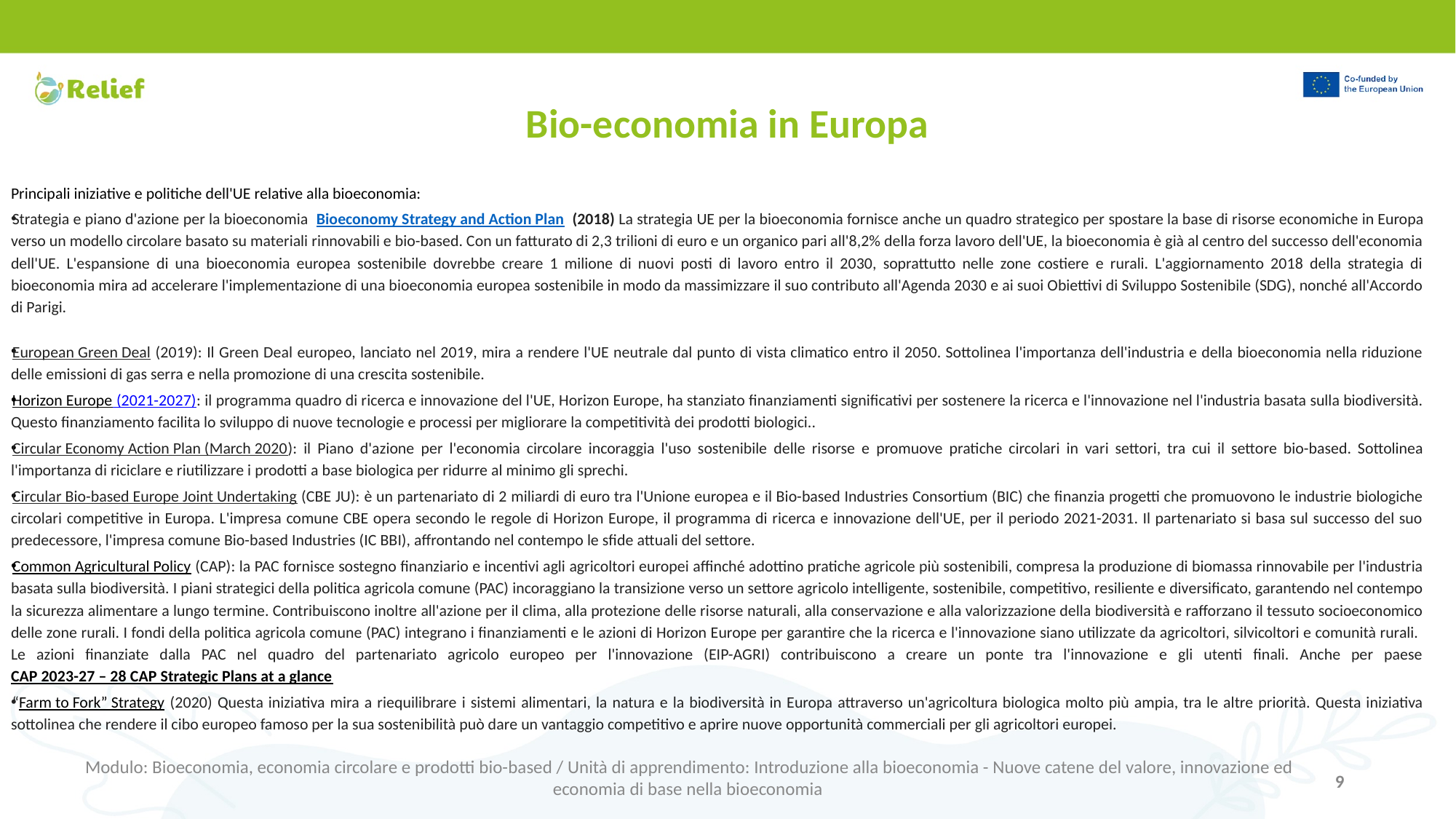

# Bio-economia in Europa
Principali iniziative e politiche dell'UE relative alla bioeconomia:
Strategia e piano d'azione per la bioeconomia  Bioeconomy Strategy and Action Plan  (2018) La strategia UE per la bioeconomia fornisce anche un quadro strategico per spostare la base di risorse economiche in Europa verso un modello circolare basato su materiali rinnovabili e bio-based. Con un fatturato di 2,3 trilioni di euro e un organico pari all'8,2% della forza lavoro dell'UE, la bioeconomia è già al centro del successo dell'economia dell'UE. L'espansione di una bioeconomia europea sostenibile dovrebbe creare 1 milione di nuovi posti di lavoro entro il 2030, soprattutto nelle zone costiere e rurali. L'aggiornamento 2018 della strategia di bioeconomia mira ad accelerare l'implementazione di una bioeconomia europea sostenibile in modo da massimizzare il suo contributo all'Agenda 2030 e ai suoi Obiettivi di Sviluppo Sostenibile (SDG), nonché all'Accordo di Parigi.

European Green Deal (2019): Il Green Deal europeo, lanciato nel 2019, mira a rendere l'UE neutrale dal punto di vista climatico entro il 2050. Sottolinea l'importanza dell'industria e della bioeconomia nella riduzione delle emissioni di gas serra e nella promozione di una crescita sostenibile.
Horizon Europe (2021-2027): il programma quadro di ricerca e innovazione del l'UE, Horizon Europe, ha stanziato finanziamenti significativi per sostenere la ricerca e l'innovazione nel l'industria basata sulla biodiversità. Questo finanziamento facilita lo sviluppo di nuove tecnologie e processi per migliorare la competitività dei prodotti biologici..
Circular Economy Action Plan (March 2020): il Piano d'azione per l'economia circolare incoraggia l'uso sostenibile delle risorse e promuove pratiche circolari in vari settori, tra cui il settore bio-based. Sottolinea l'importanza di riciclare e riutilizzare i prodotti a base biologica per ridurre al minimo gli sprechi.
Circular Bio-based Europe Joint Undertaking (CBE JU): è un partenariato di 2 miliardi di euro tra l'Unione europea e il Bio-based Industries Consortium (BIC) che finanzia progetti che promuovono le industrie biologiche circolari competitive in Europa. L'impresa comune CBE opera secondo le regole di Horizon Europe, il programma di ricerca e innovazione dell'UE, per il periodo 2021-2031. Il partenariato si basa sul successo del suo predecessore, l'impresa comune Bio-based Industries (IC BBI), affrontando nel contempo le sfide attuali del settore.
Common Agricultural Policy (CAP): la PAC fornisce sostegno finanziario e incentivi agli agricoltori europei affinché adottino pratiche agricole più sostenibili, compresa la produzione di biomassa rinnovabile per l'industria basata sulla biodiversità. I piani strategici della politica agricola comune (PAC) incoraggiano la transizione verso un settore agricolo intelligente, sostenibile, competitivo, resiliente e diversificato, garantendo nel contempo la sicurezza alimentare a lungo termine. Contribuiscono inoltre all'azione per il clima, alla protezione delle risorse naturali, alla conservazione e alla valorizzazione della biodiversità e rafforzano il tessuto socioeconomico delle zone rurali. I fondi della politica agricola comune (PAC) integrano i finanziamenti e le azioni di Horizon Europe per garantire che la ricerca e l'innovazione siano utilizzate da agricoltori, silvicoltori e comunità rurali.  Le azioni finanziate dalla PAC nel quadro del partenariato agricolo europeo per l'innovazione (EIP-AGRI) contribuiscono a creare un ponte tra l'innovazione e gli utenti finali. Anche per paese CAP 2023-27 – 28 CAP Strategic Plans at a glance
“Farm to Fork” Strategy (2020) Questa iniziativa mira a riequilibrare i sistemi alimentari, la natura e la biodiversità in Europa attraverso un'agricoltura biologica molto più ampia, tra le altre priorità. Questa iniziativa sottolinea che rendere il cibo europeo famoso per la sua sostenibilità può dare un vantaggio competitivo e aprire nuove opportunità commerciali per gli agricoltori europei.

Modulo: Bioeconomia, economia circolare e prodotti bio-based / Unità di apprendimento: Introduzione alla bioeconomia - Nuove catene del valore, innovazione ed economia di base nella bioeconomia
9